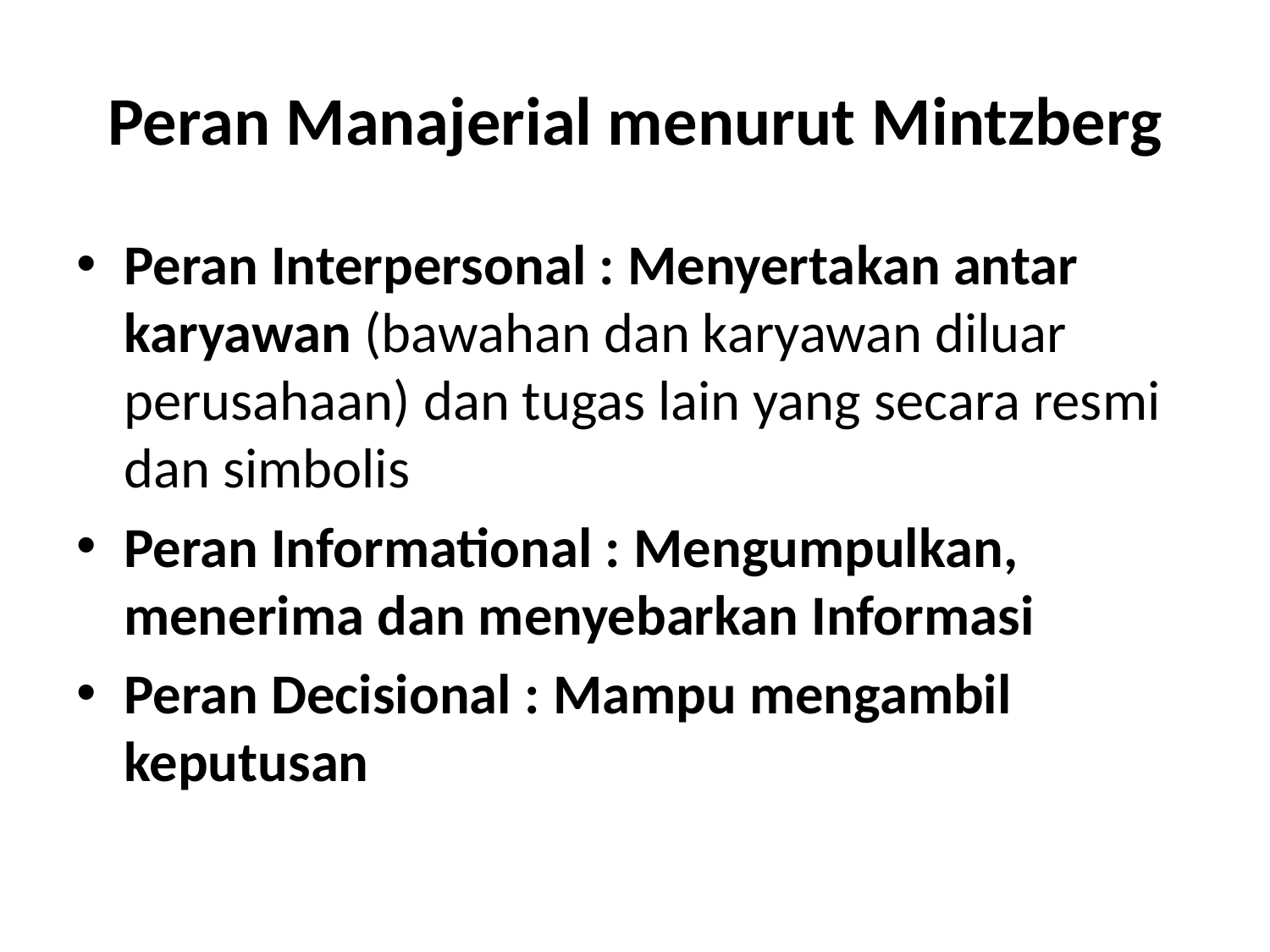

# Peran Manajerial menurut Mintzberg
Peran Interpersonal : Menyertakan antar karyawan (bawahan dan karyawan diluar perusahaan) dan tugas lain yang secara resmi dan simbolis
Peran Informational : Mengumpulkan, menerima dan menyebarkan Informasi
Peran Decisional : Mampu mengambil keputusan